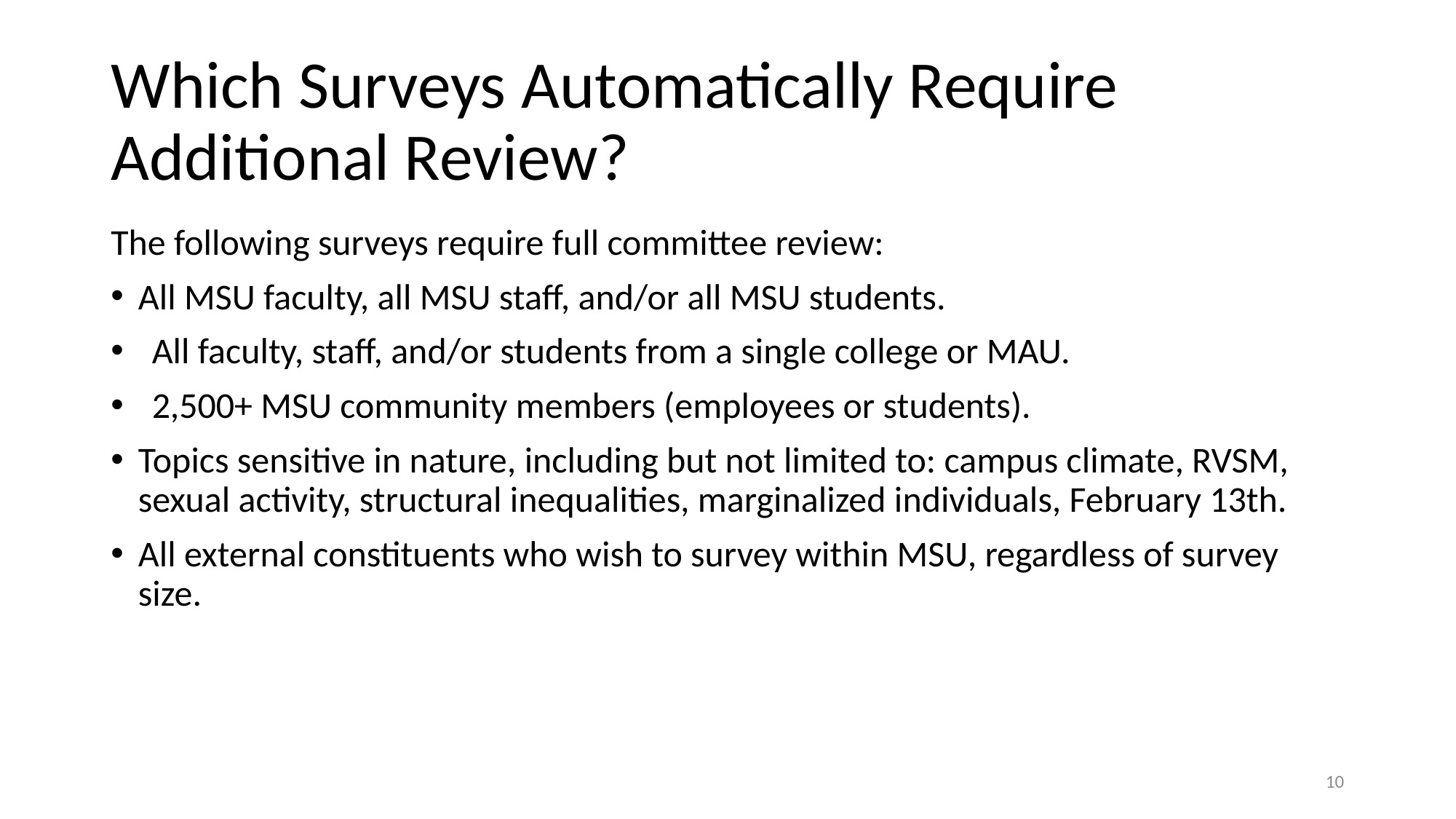

# Which Surveys Automatically Require Additional Review?
The following surveys require full committee review:
All MSU faculty, all MSU staff, and/or all MSU students.
All faculty, staff, and/or students from a single college or MAU.
2,500+ MSU community members (employees or students).
Topics sensitive in nature, including but not limited to: campus climate, RVSM, sexual activity, structural inequalities, marginalized individuals, February 13th.
All external constituents who wish to survey within MSU, regardless of survey size.
10